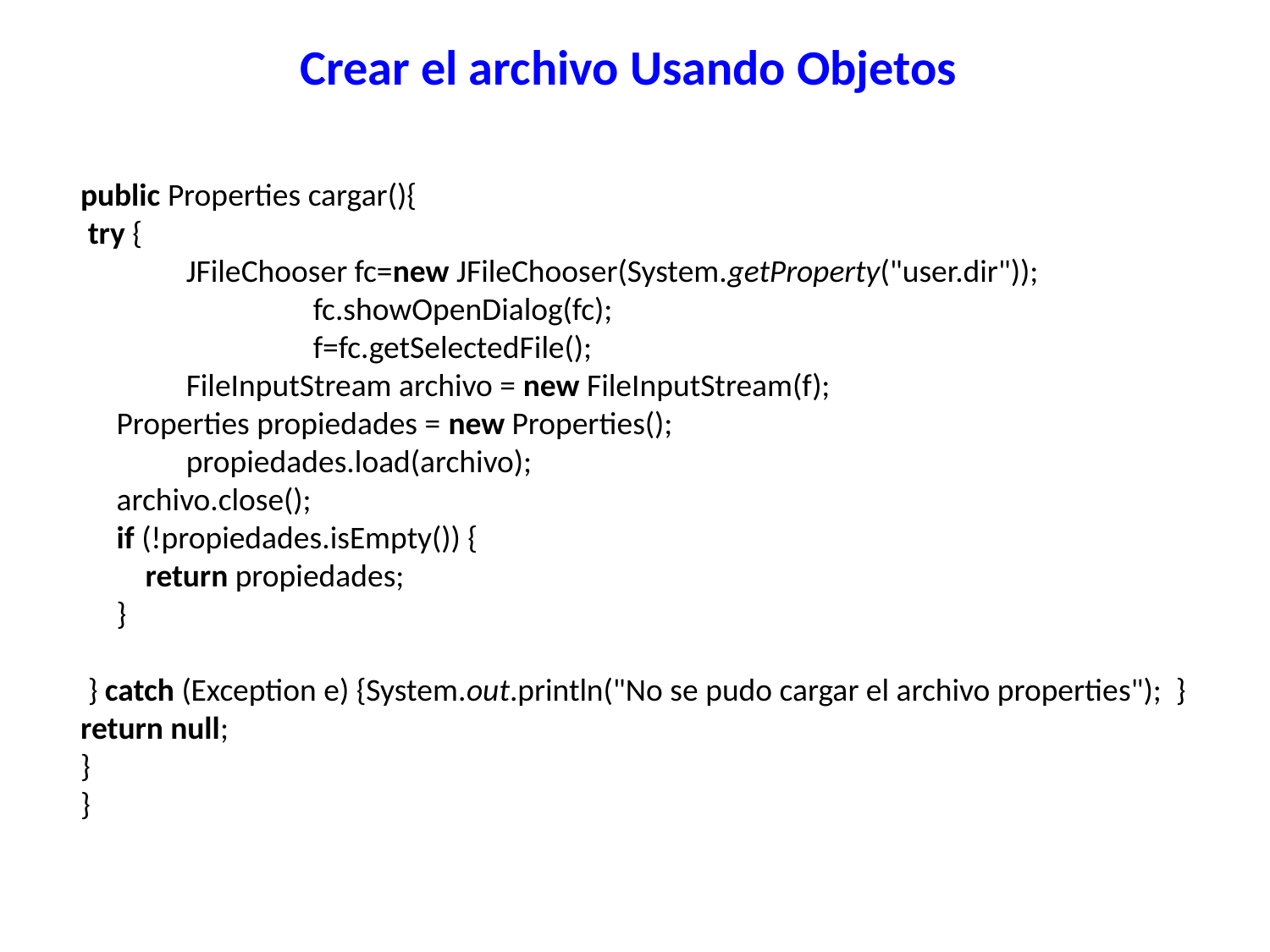

Crear el archivo Usando Objetos
   public Properties cargar(){
    try {
    	JFileChooser fc=new JFileChooser(System.getProperty("user.dir"));
		fc.showOpenDialog(fc);
		f=fc.getSelectedFile();
    	FileInputStream archivo = new FileInputStream(f);
        Properties propiedades = new Properties();
    	propiedades.load(archivo);
        archivo.close();
        if (!propiedades.isEmpty()) {
            return propiedades;
        }

    } catch (Exception e) {System.out.println("No se pudo cargar el archivo properties");  }
   return null;
   }
   }